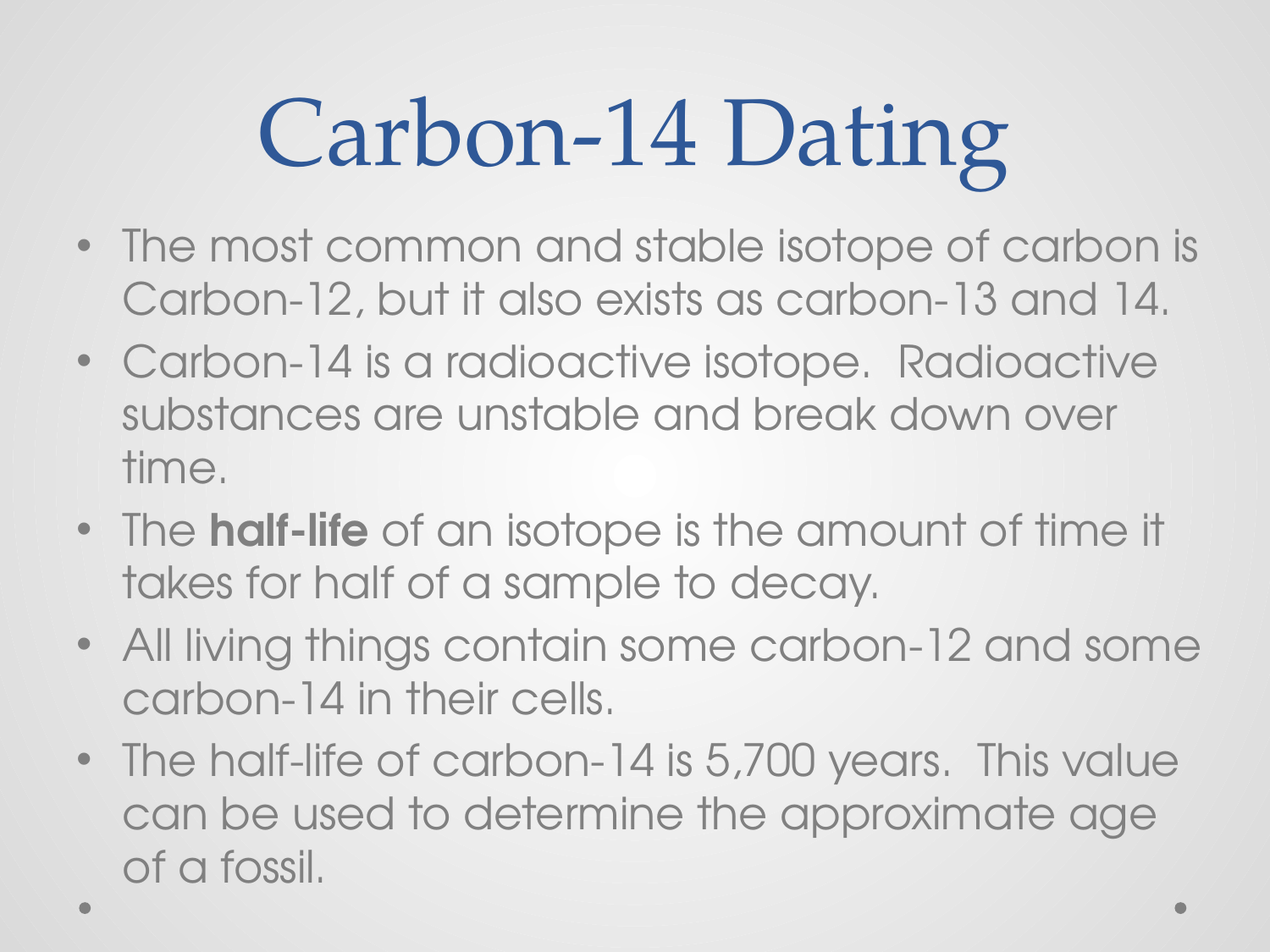

# Carbon-14 Dating
The most common and stable isotope of carbon is Carbon-12, but it also exists as carbon-13 and 14.
Carbon-14 is a radioactive isotope.  Radioactive substances are unstable and break down over time.
The half-life of an isotope is the amount of time it takes for half of a sample to decay.
All living things contain some carbon-12 and some carbon-14 in their cells.
The half-life of carbon-14 is 5,700 years.  This value can be used to determine the approximate age of a fossil.